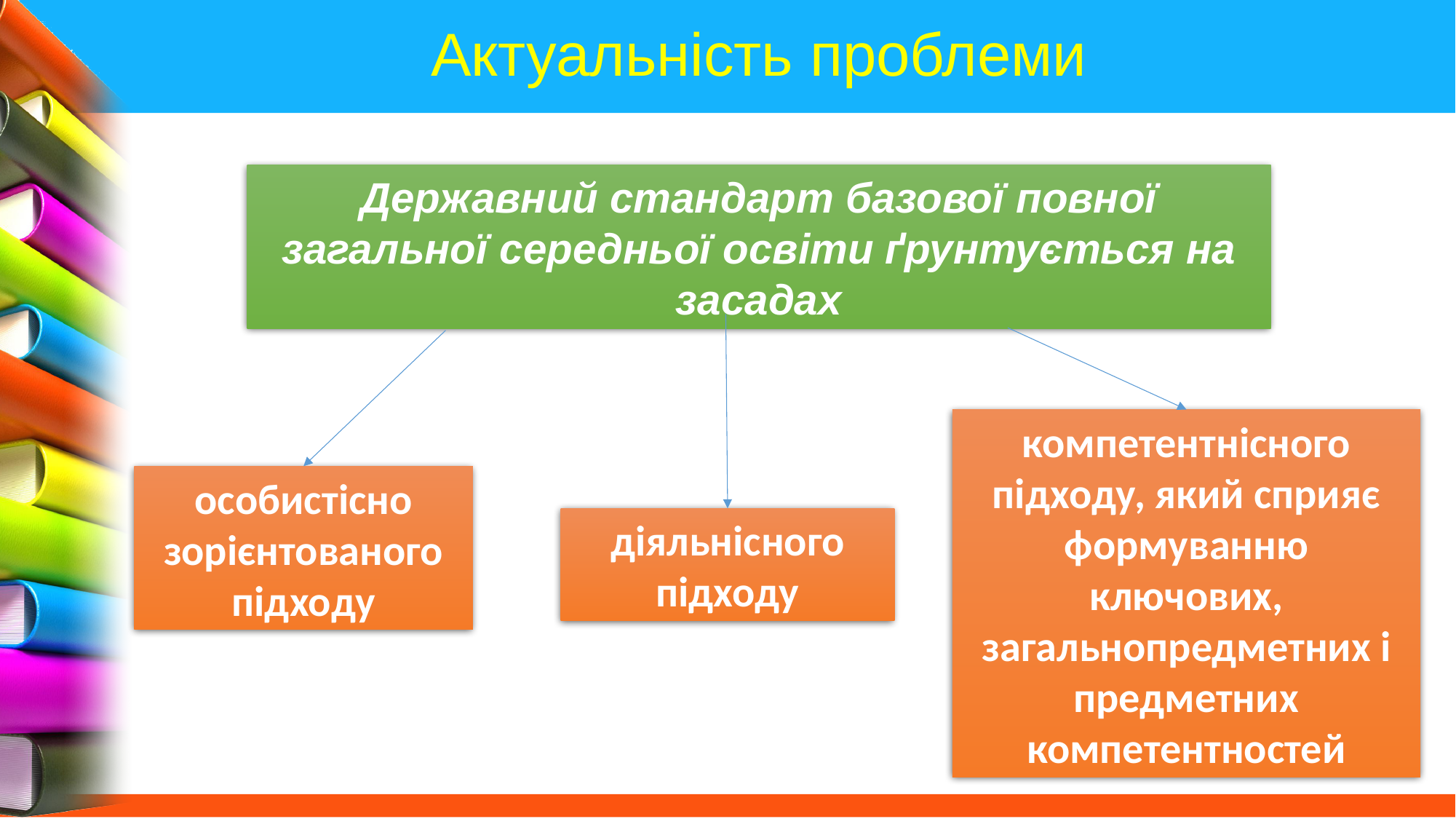

# Актуальність проблеми
Державний стандарт базової повної загальної середньої освіти ґрунтується на засадах
компетентнісного підходу, який сприяє формуванню ключових, загальнопредметних і предметних компетентностей
особистісно зорієнтованого підходу
діяльнісного підходу